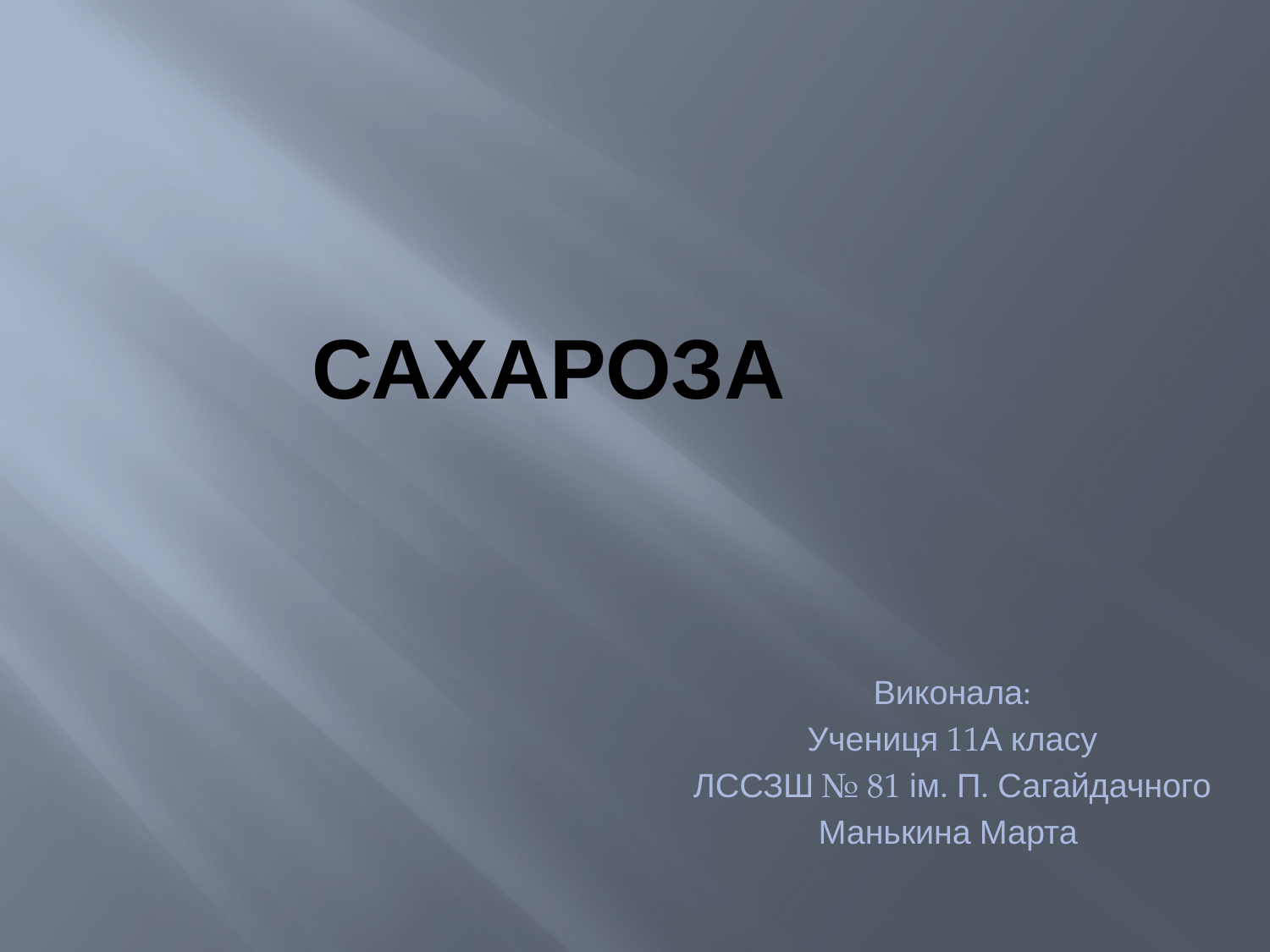

# Сахароза
Виконала:
Учениця 11А класу
ЛССЗШ № 81 ім. П. Сагайдачного
Манькина Марта